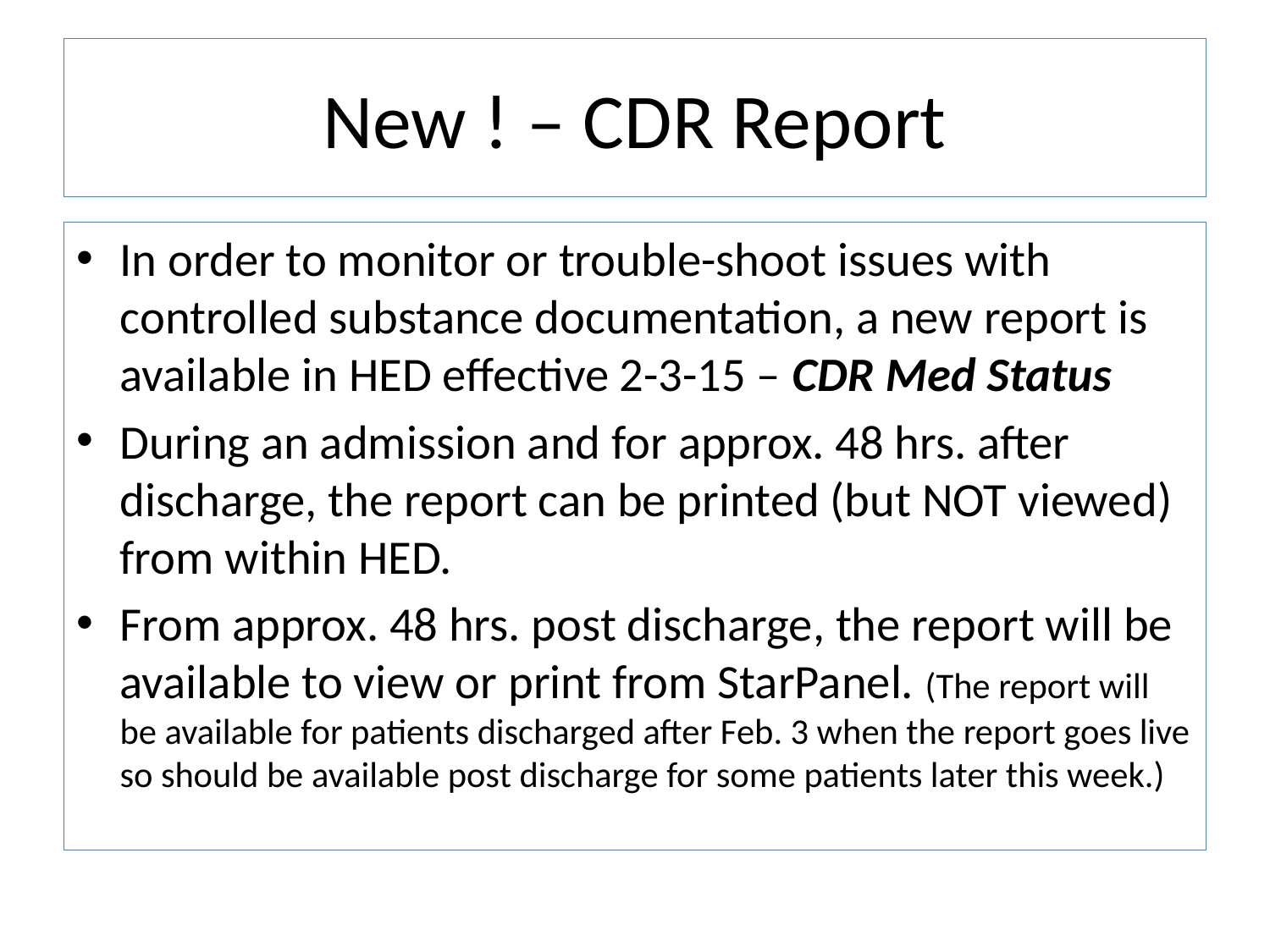

# New ! – CDR Report
In order to monitor or trouble-shoot issues with controlled substance documentation, a new report is available in HED effective 2-3-15 – CDR Med Status
During an admission and for approx. 48 hrs. after discharge, the report can be printed (but NOT viewed) from within HED.
From approx. 48 hrs. post discharge, the report will be available to view or print from StarPanel. (The report will be available for patients discharged after Feb. 3 when the report goes live so should be available post discharge for some patients later this week.)